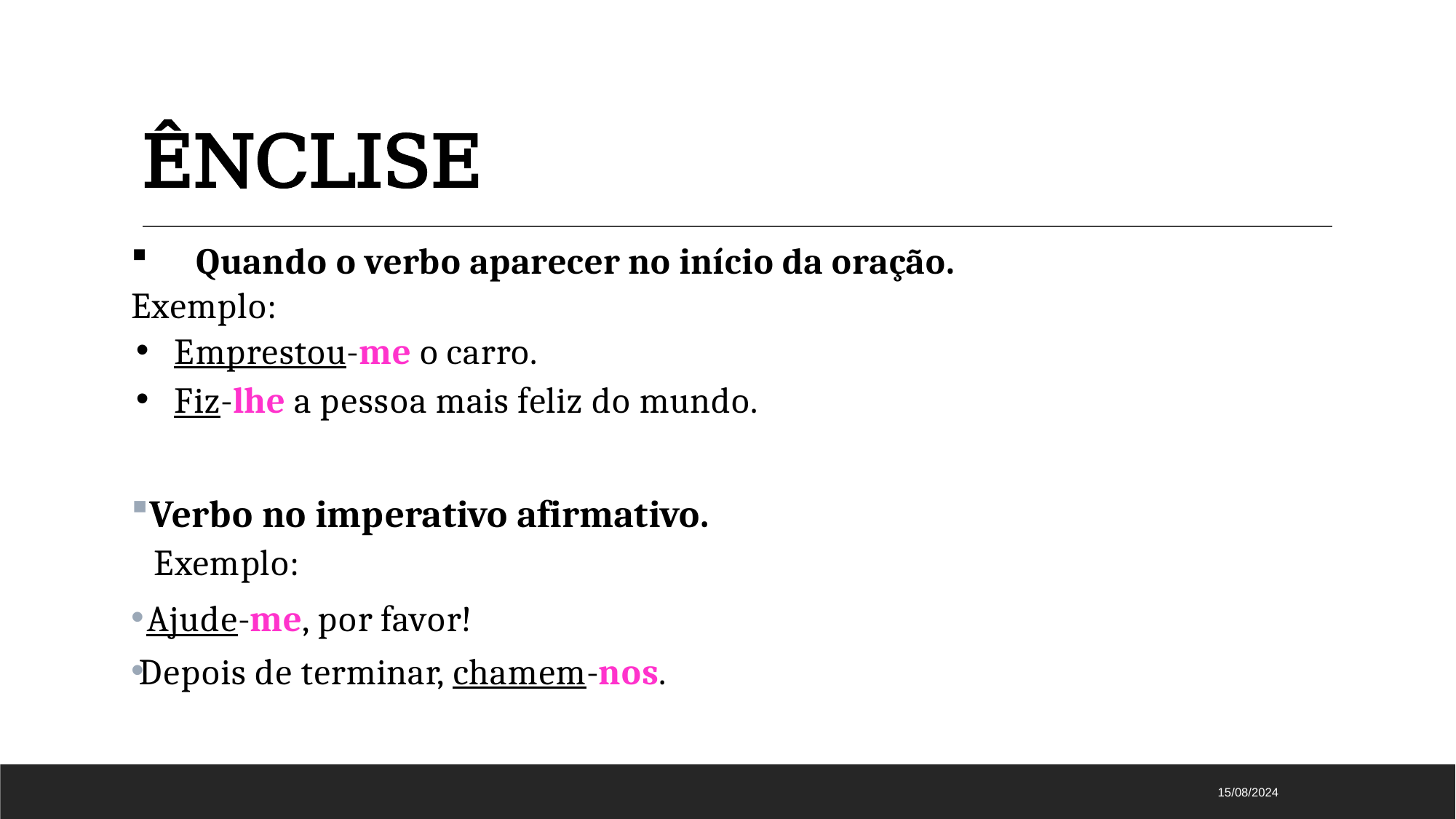

# ÊNCLISE
Quando o verbo aparecer no início da oração.
Exemplo:
Emprestou-me o carro.
Fiz-lhe a pessoa mais feliz do mundo.

 Verbo no imperativo afirmativo.
Exemplo:
 Ajude-me, por favor!
Depois de terminar, chamem-nos.

15/08/2024